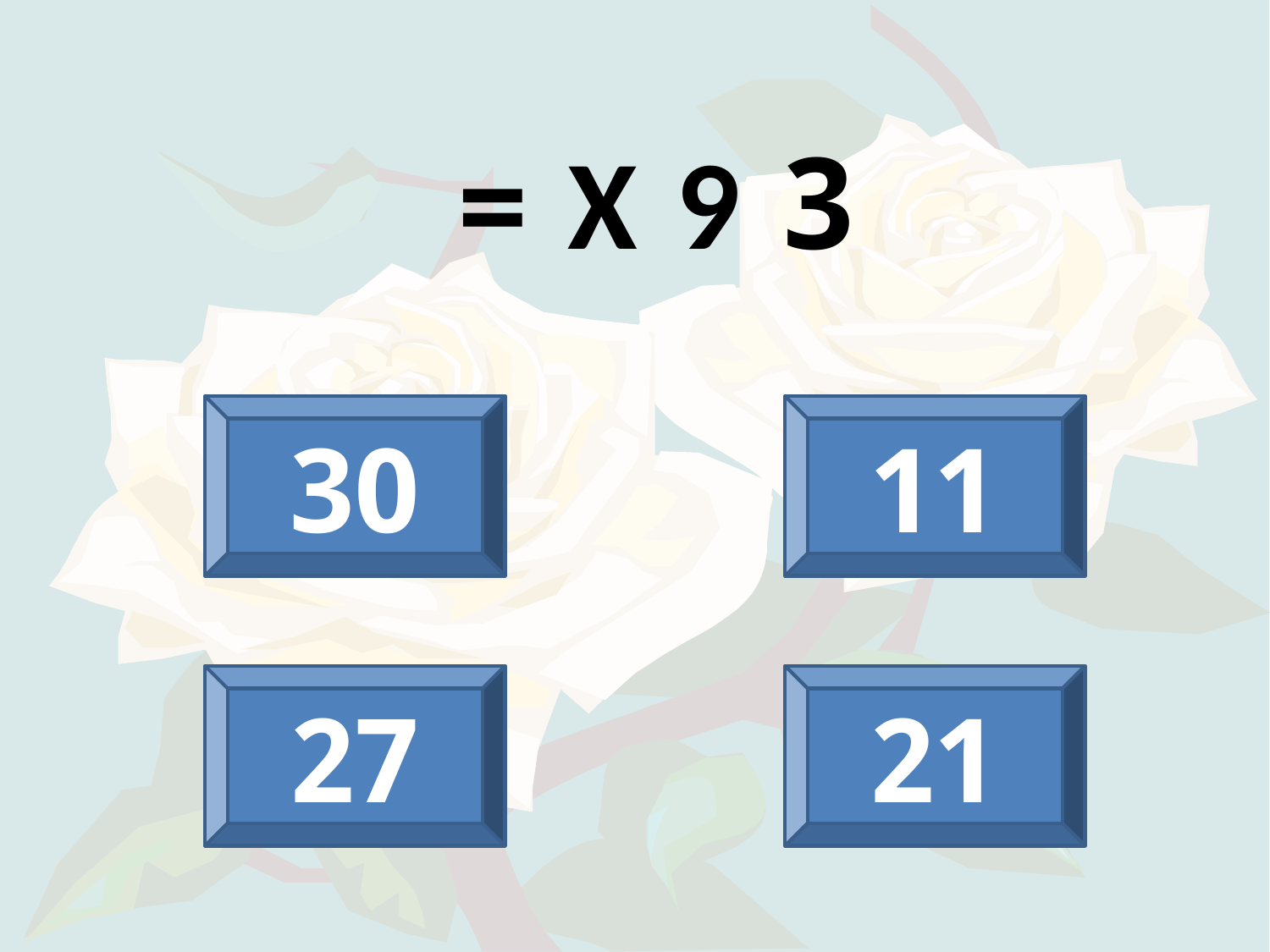

3 X 9 =
30
11
27
21